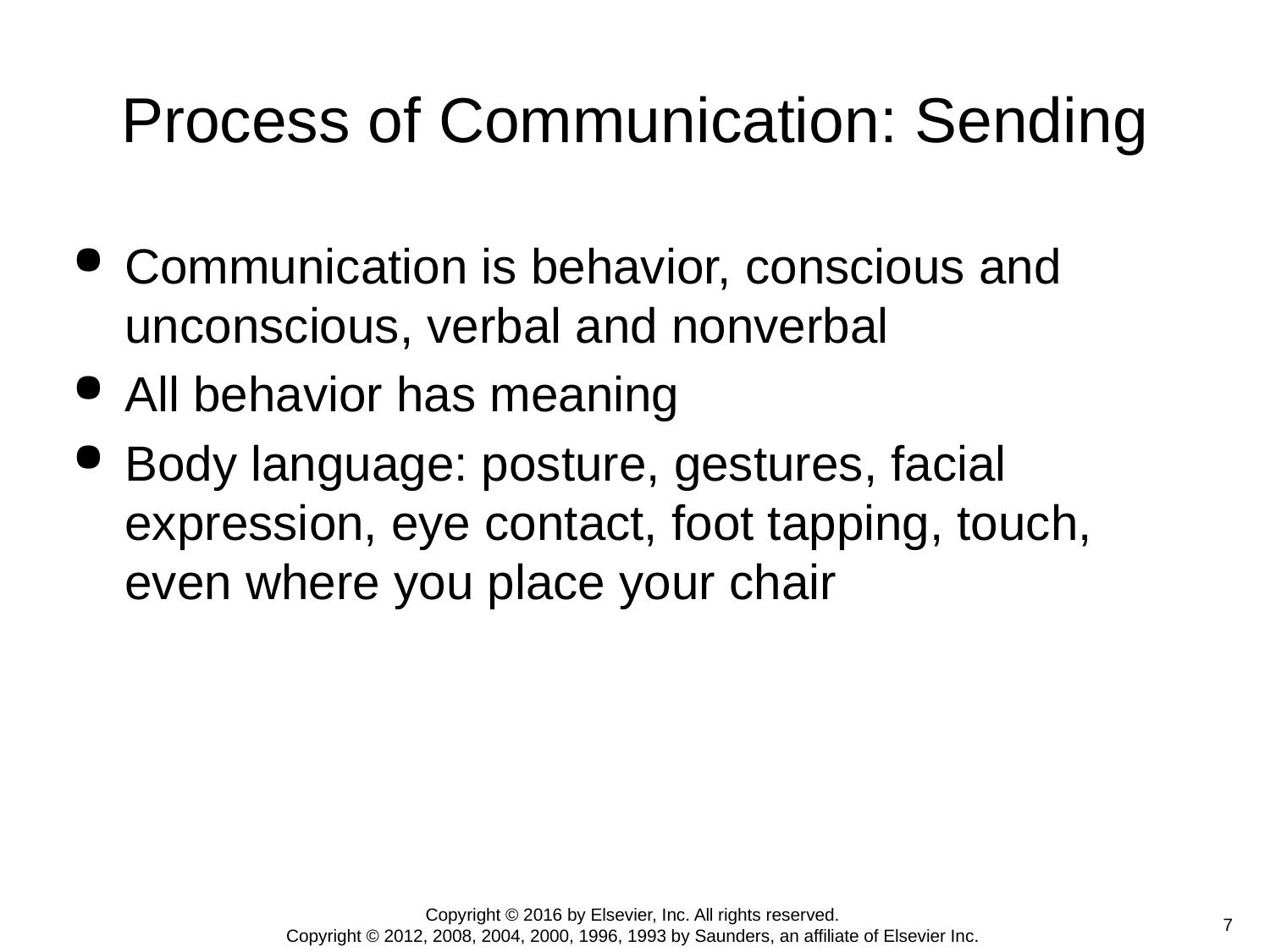

# Process of Communication: Sending
Communication is behavior, conscious and unconscious, verbal and nonverbal
All behavior has meaning
Body language: posture, gestures, facial expression, eye contact, foot tapping, touch, even where you place your chair
Copyright © 2016 by Elsevier, Inc. All rights reserved.
Copyright © 2012, 2008, 2004, 2000, 1996, 1993 by Saunders, an affiliate of Elsevier Inc.
 7